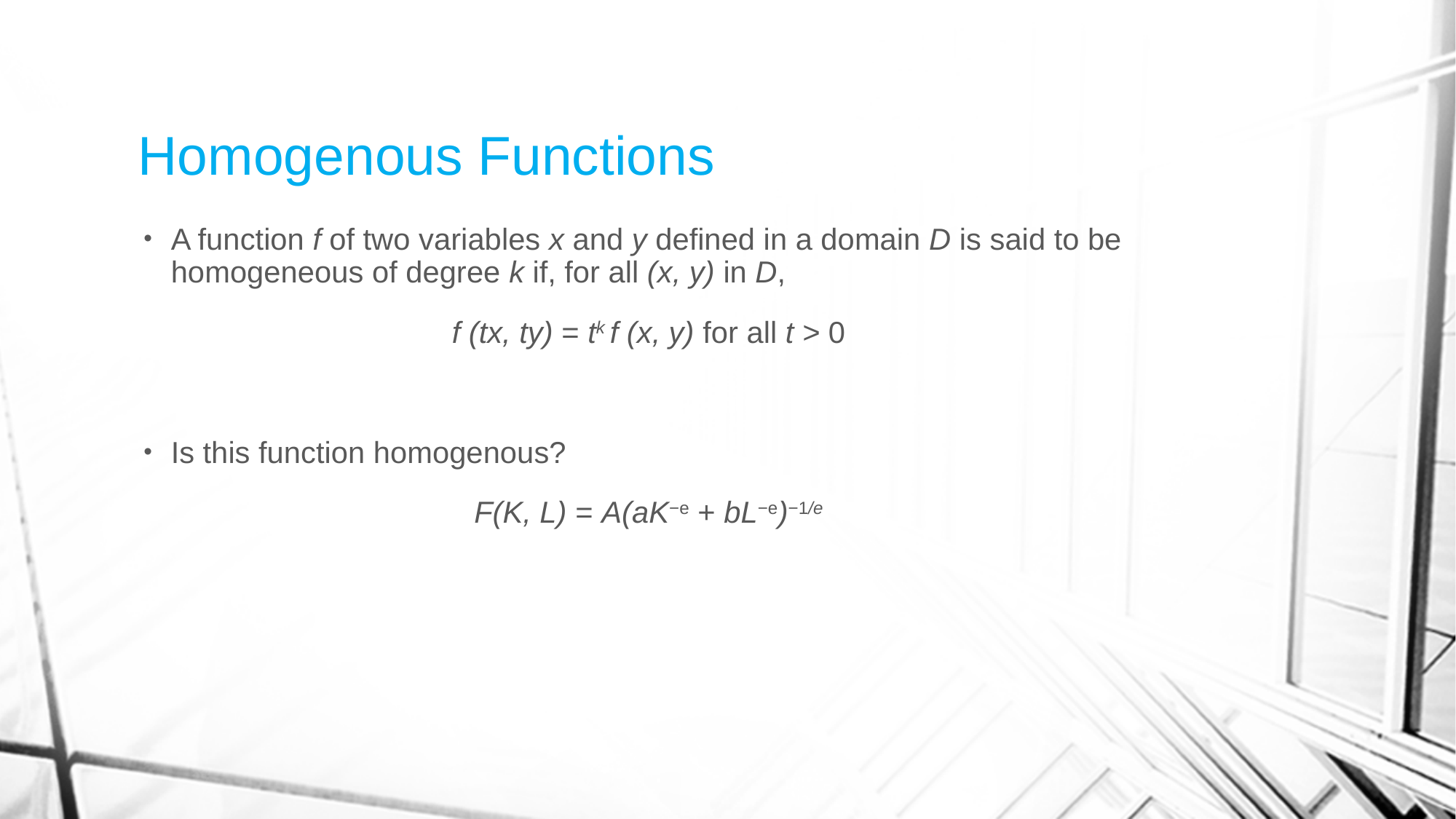

# Homogenous Functions
A function f of two variables x and y defined in a domain D is said to be homogeneous of degree k if, for all (x, y) in D,
f (tx, ty) = tk f (x, y) for all t > 0

Is this function homogenous?
F(K, L) = A(aK−e + bL−e)−1/e